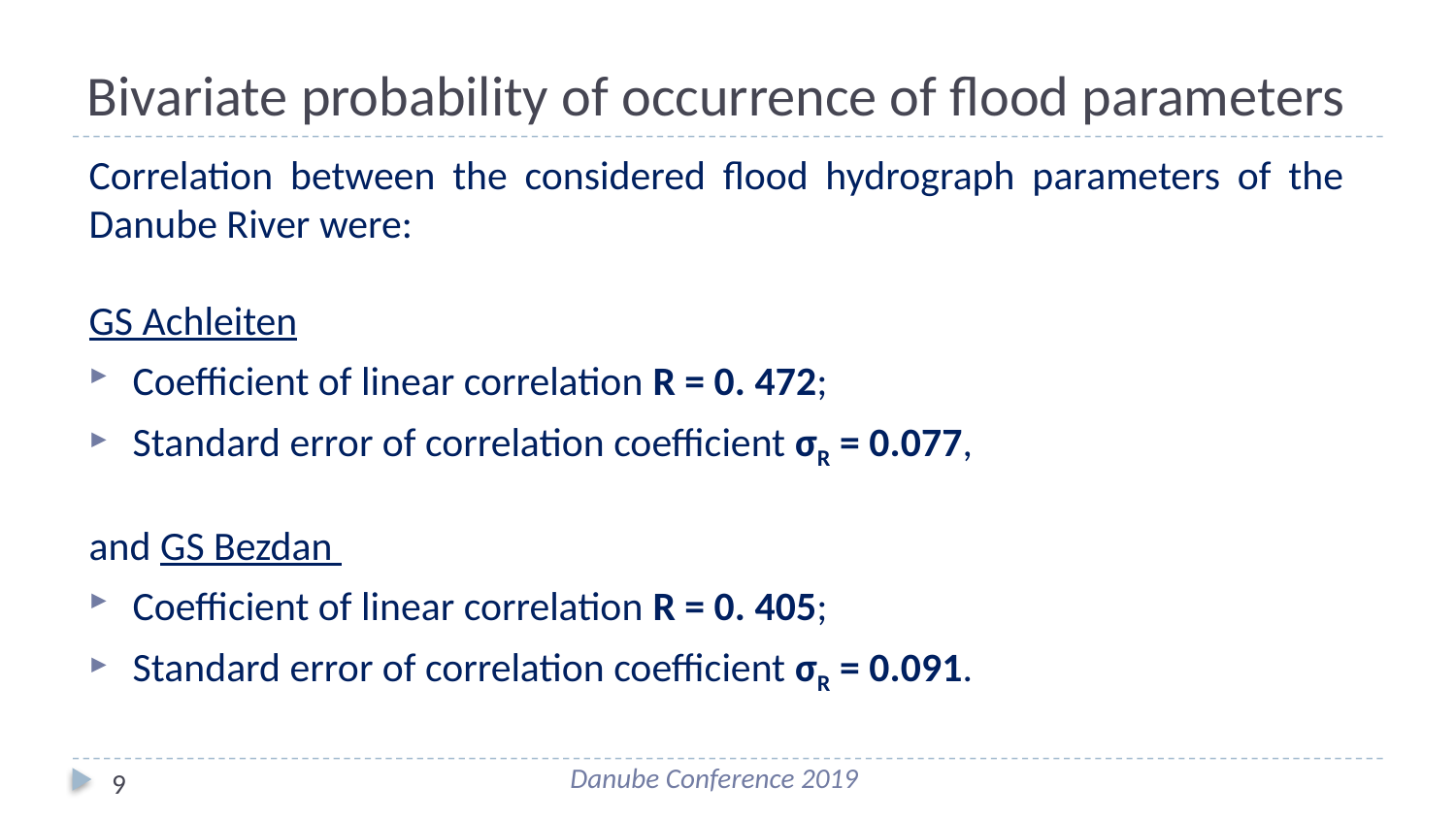

# Bivariate probability of occurrence of flood parameters
Correlation between the considered flood hydrograph parameters of the Danube River were:

GS Achleiten
Coefficient of linear correlation R = 0. 472;
Standard error of correlation coefficient σR = 0.077,

and GS Bezdan
Coefficient of linear correlation R = 0. 405;
Standard error of correlation coefficient σR = 0.091.
Danube Conference 2019
9